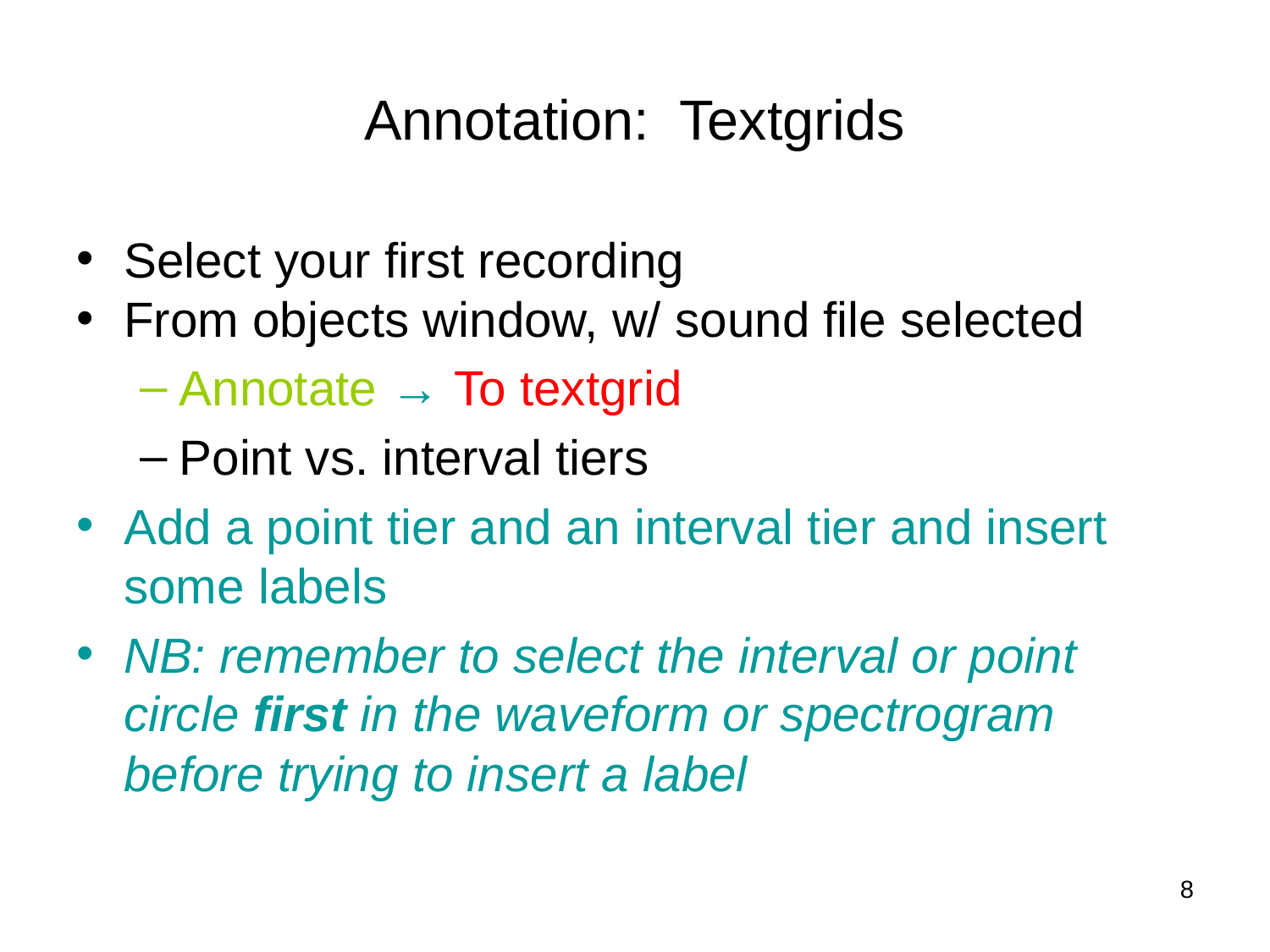

# Annotation:  Textgrids
Select your first recording
From objects window, w/ sound file selected
Annotate → To textgrid
Point vs. interval tiers
Add a point tier and an interval tier and insert some labels
NB: remember to select the interval or point circle first in the waveform or spectrogram before trying to insert a label
8